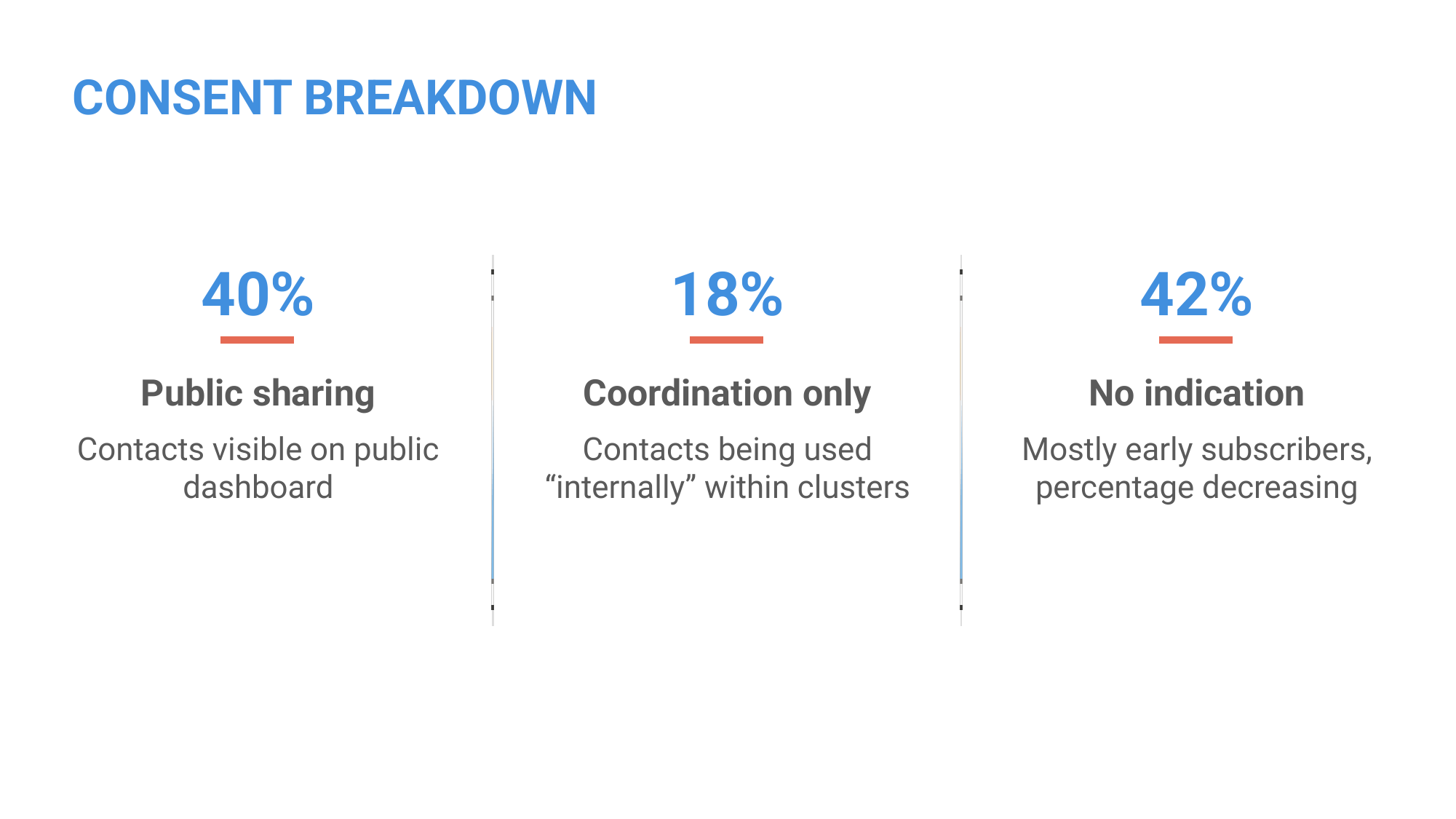

# CONSENT BREAKDOWN
40%

18%

42%
Public sharing
Contacts visible on public dashboard

Coordination only
Contacts being used “internally” within clusters
No indication
Mostly early subscribers, percentage decreasing